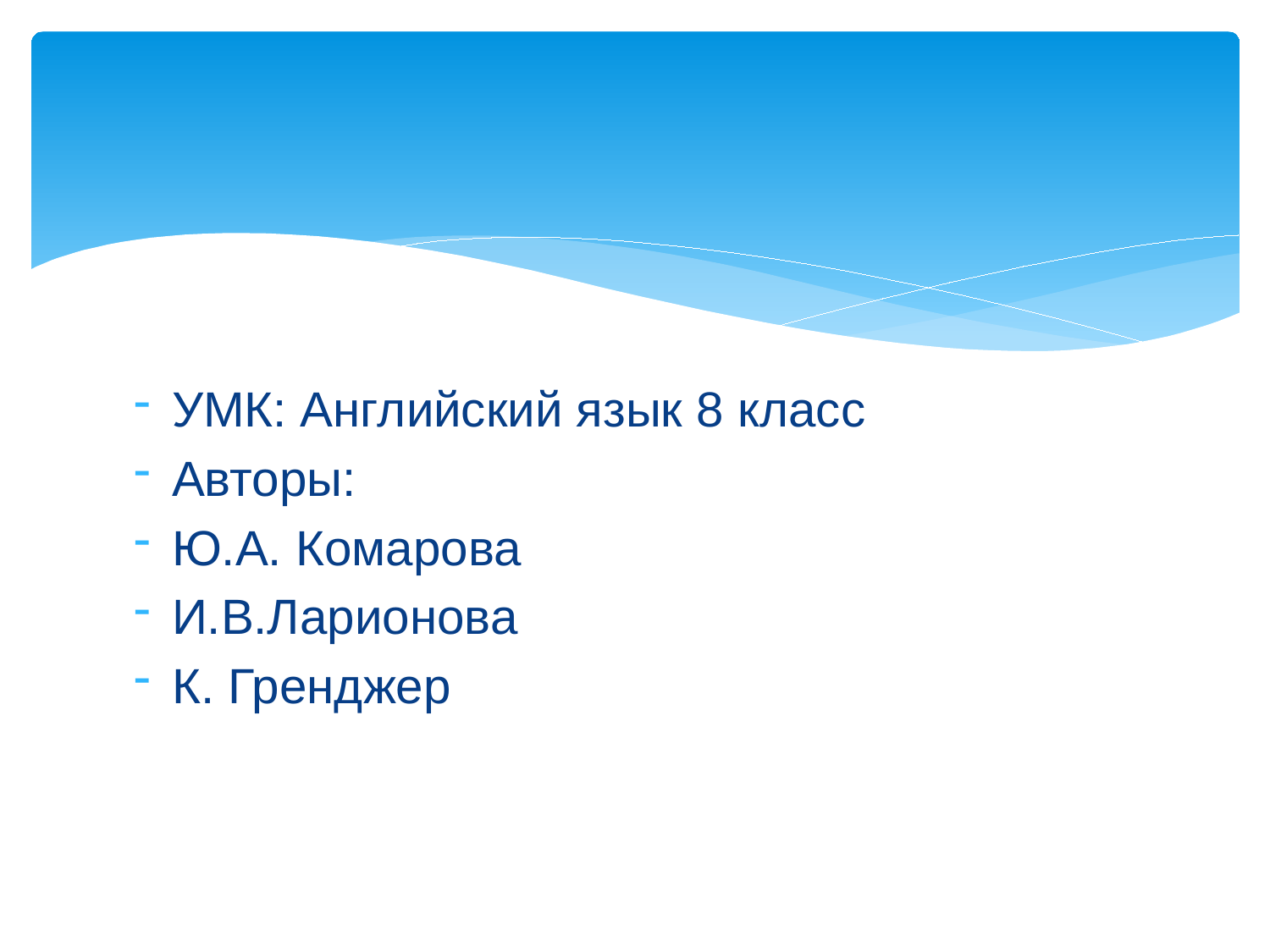

УМК: Английский язык 8 класс
Авторы:
Ю.А. Комарова
И.В.Ларионова
К. Гренджер